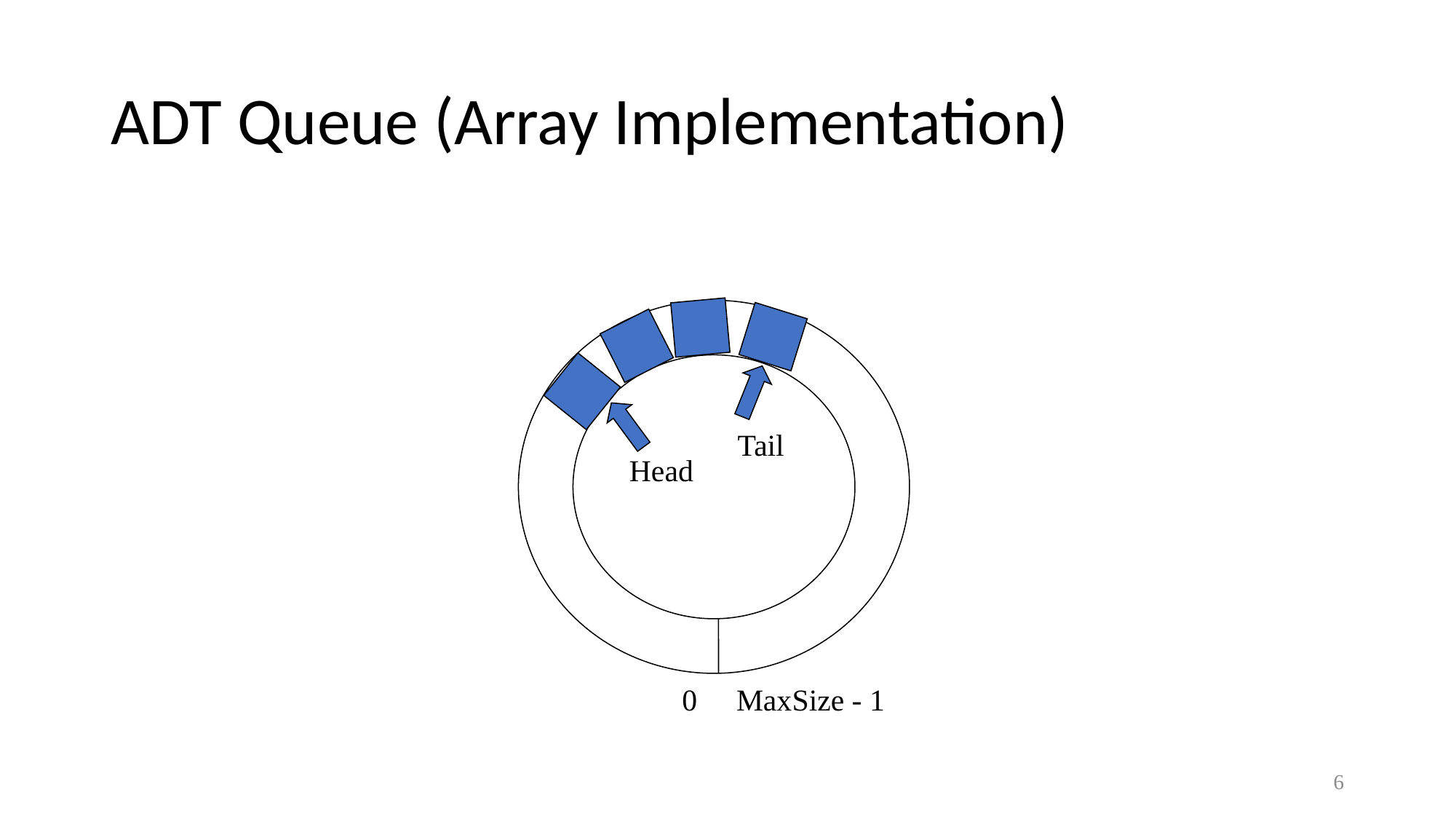

# ADT Queue (Array Implementation)

Tail
Head

0
MaxSize - 1
6